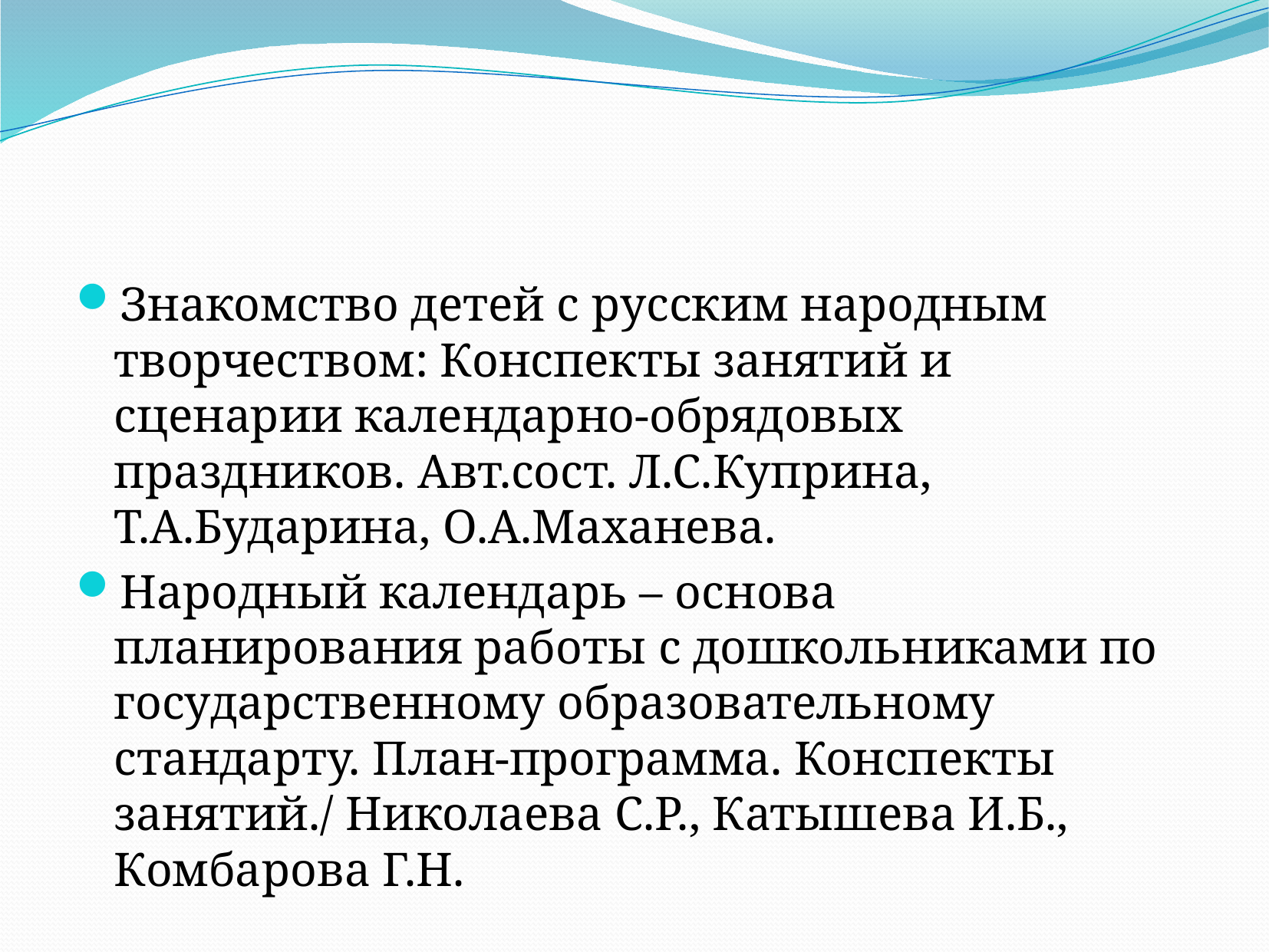

#
Знакомство детей с русским народным творчеством: Конспекты занятий и сценарии календарно-обрядовых праздников. Авт.сост. Л.С.Куприна, Т.А.Бударина, О.А.Маханева.
Народный календарь – основа планирования работы с дошкольниками по государственному образовательному стандарту. План-программа. Конспекты занятий./ Николаева С.Р., Катышева И.Б., Комбарова Г.Н.